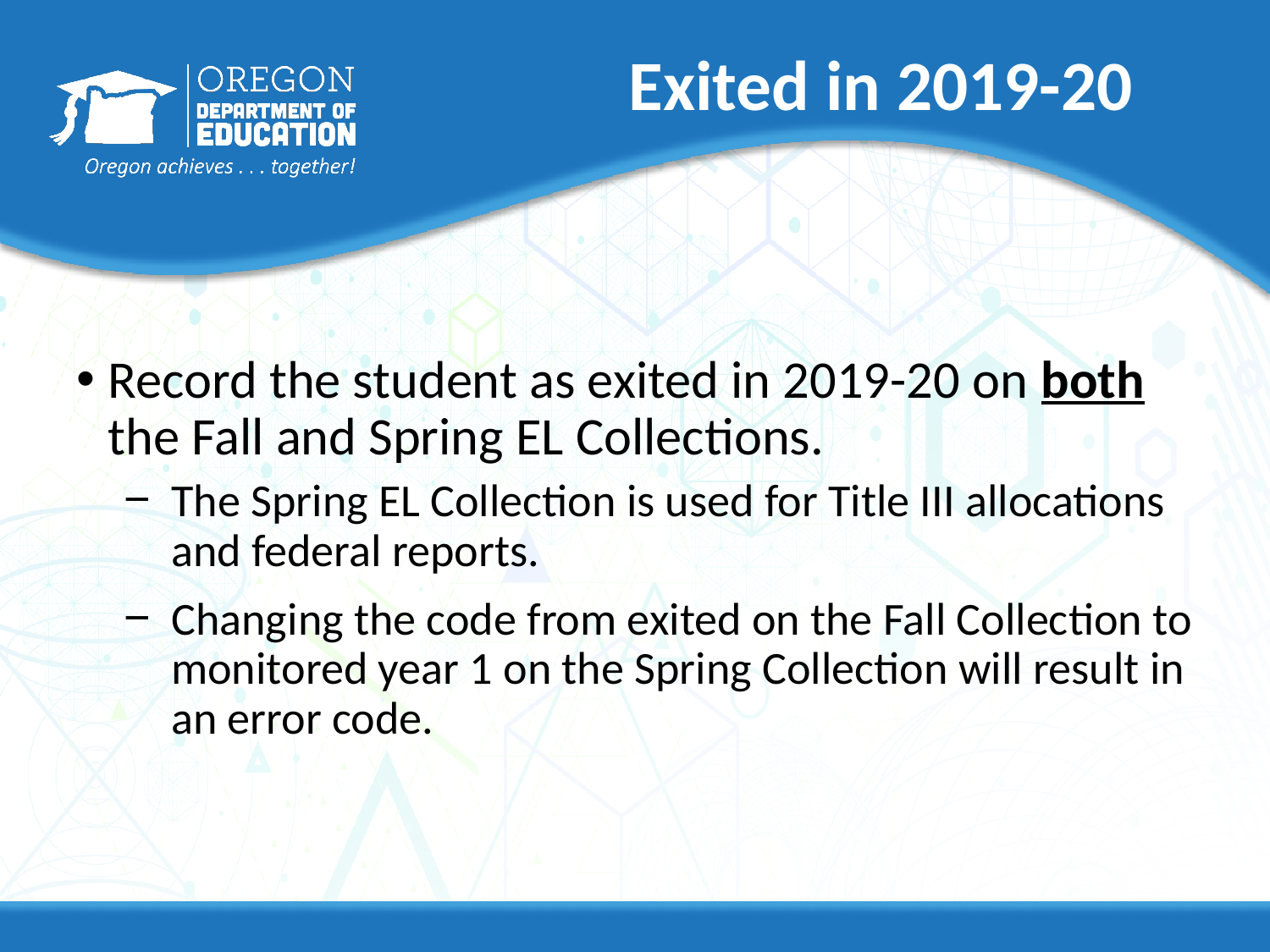

# Exited in 2019-20
Record the student as exited in 2019-20 on both the Fall and Spring EL Collections.
The Spring EL Collection is used for Title III allocations and federal reports.
Changing the code from exited on the Fall Collection to monitored year 1 on the Spring Collection will result in an error code.